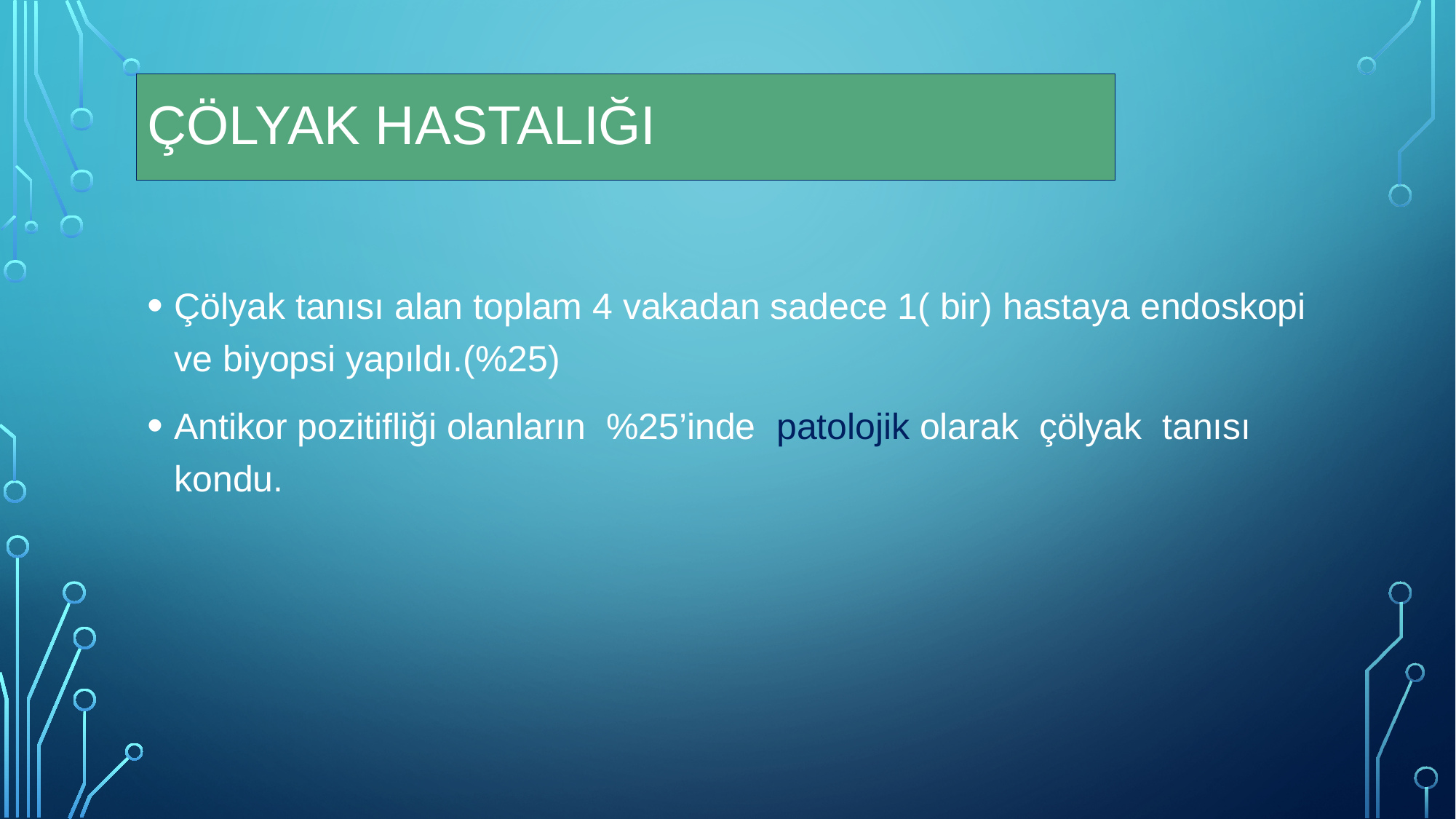

# çölyak hastalığı
Çölyak tanısı alan toplam 4 vakadan sadece 1( bir) hastaya endoskopi ve biyopsi yapıldı.(%25)
Antikor pozitifliği olanların  %25’inde  patolojik olarak  çölyak  tanısı kondu.